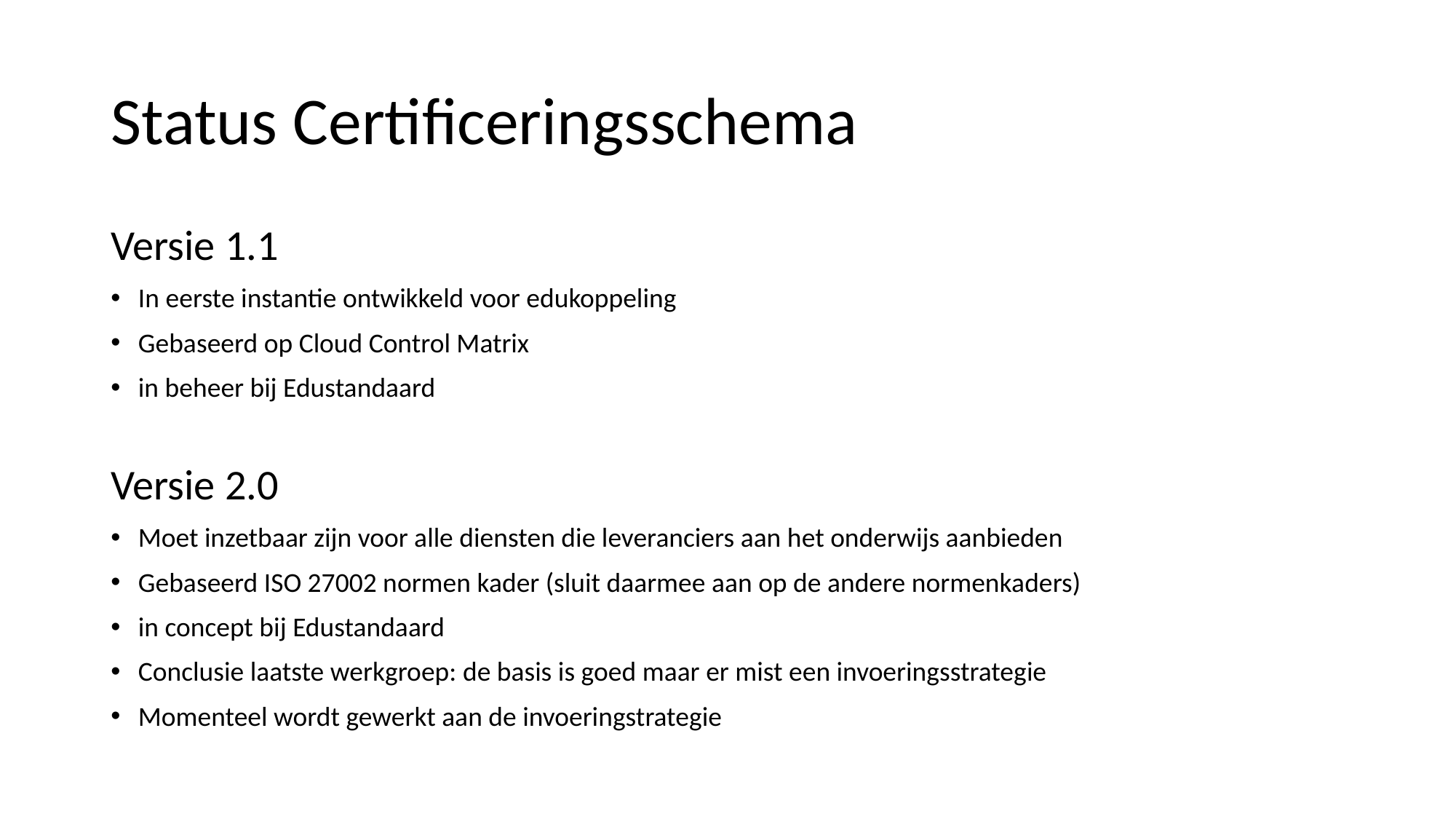

# Status Certificeringsschema
Versie 1.1
In eerste instantie ontwikkeld voor edukoppeling
Gebaseerd op Cloud Control Matrix
in beheer bij Edustandaard

Versie 2.0
Moet inzetbaar zijn voor alle diensten die leveranciers aan het onderwijs aanbieden
Gebaseerd ISO 27002 normen kader (sluit daarmee aan op de andere normenkaders)
in concept bij Edustandaard
Conclusie laatste werkgroep: de basis is goed maar er mist een invoeringsstrategie
Momenteel wordt gewerkt aan de invoeringstrategie